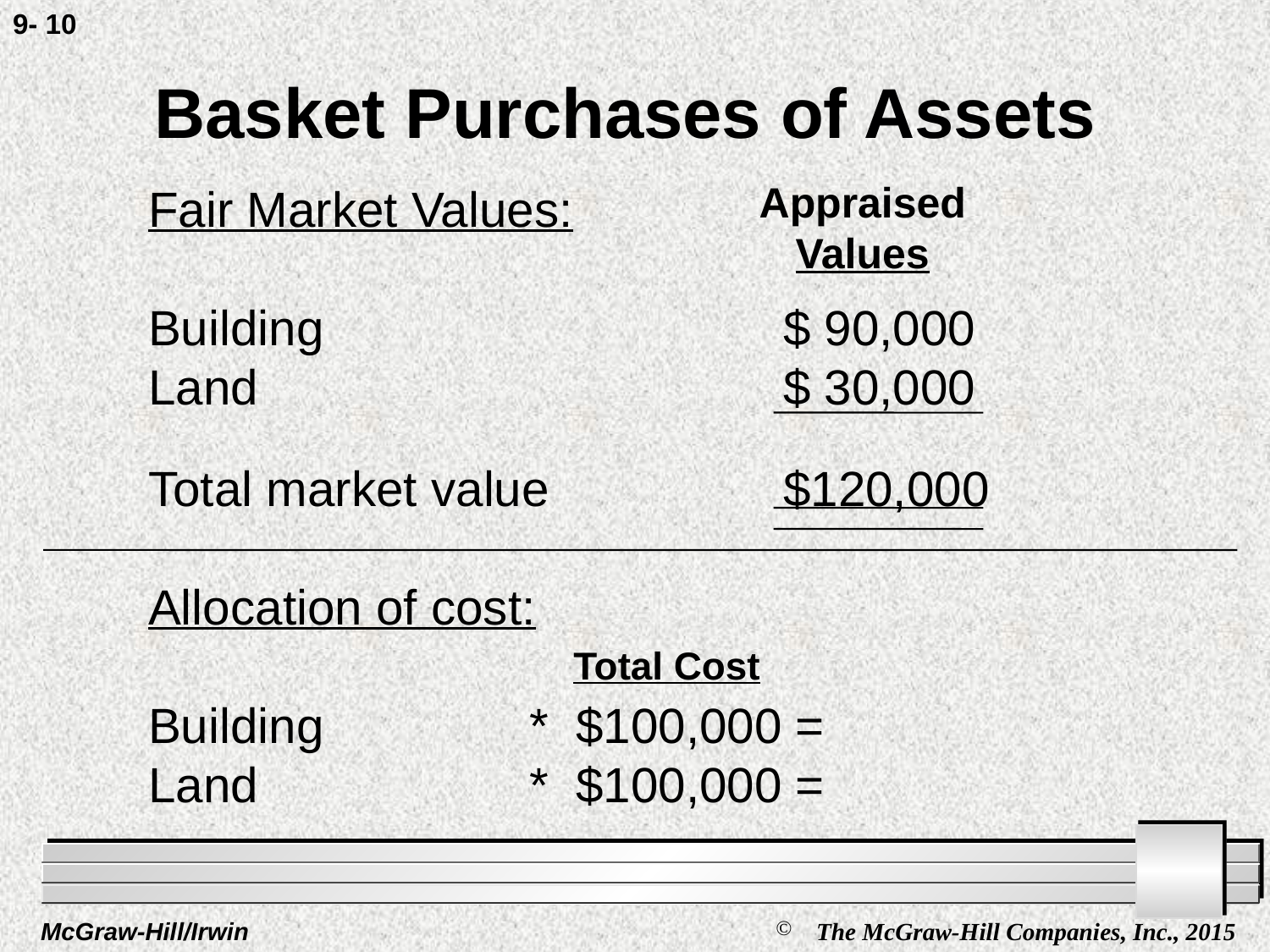

9- 10
# Basket Purchases of Assets
Appraised
Values
Fair Market Values:

Building				$ 90,000
Land					$ 30,000

Total market value		$120,000

Allocation of cost:

Building		*  $100,000 =
Land			*  $100,000 =

Total Cost